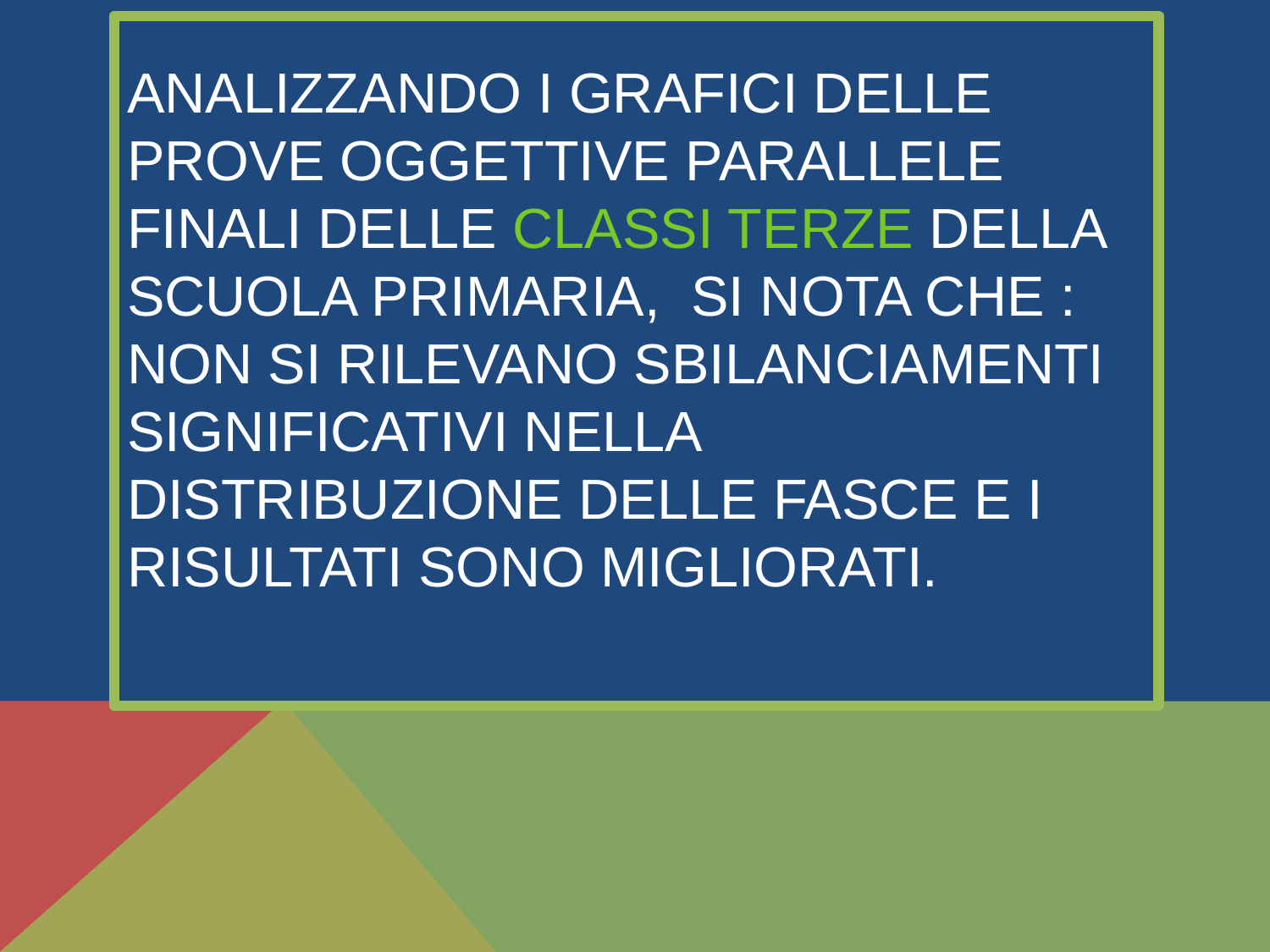

# ANALIZZANDO I GRAFICI delle prove oggettive parallele finali delle classi TERZE DELLA SCUOLA PRIMARIA,  SI NOTA che : non si rilevano sbilanciamenti significativi nella distribuzione delle fasce e i risultati sono migliorati.